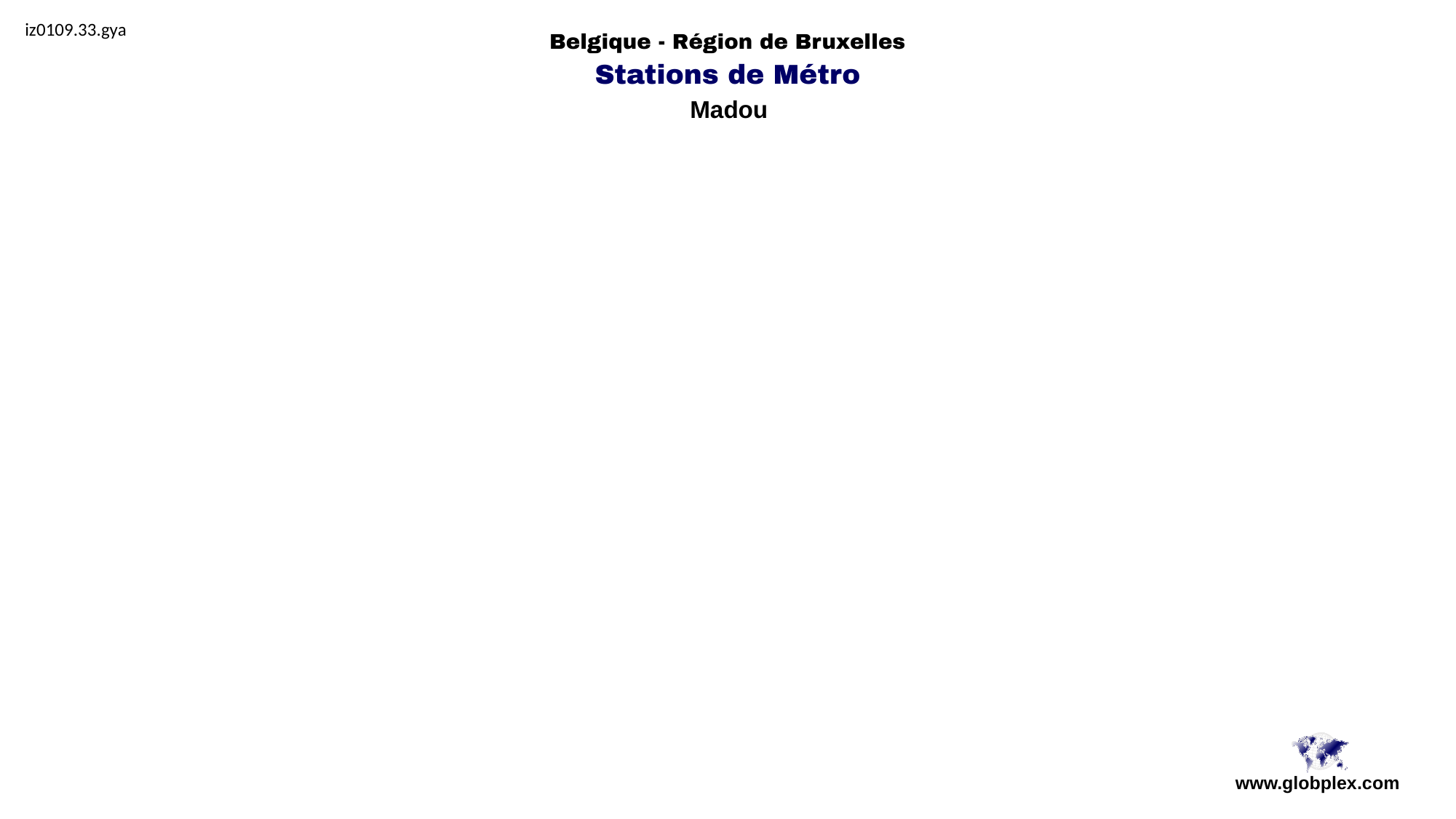

iz0109.33.gya
Belgique - Région de Bruxelles
Stations de Métro
Madou

www.globplex.com